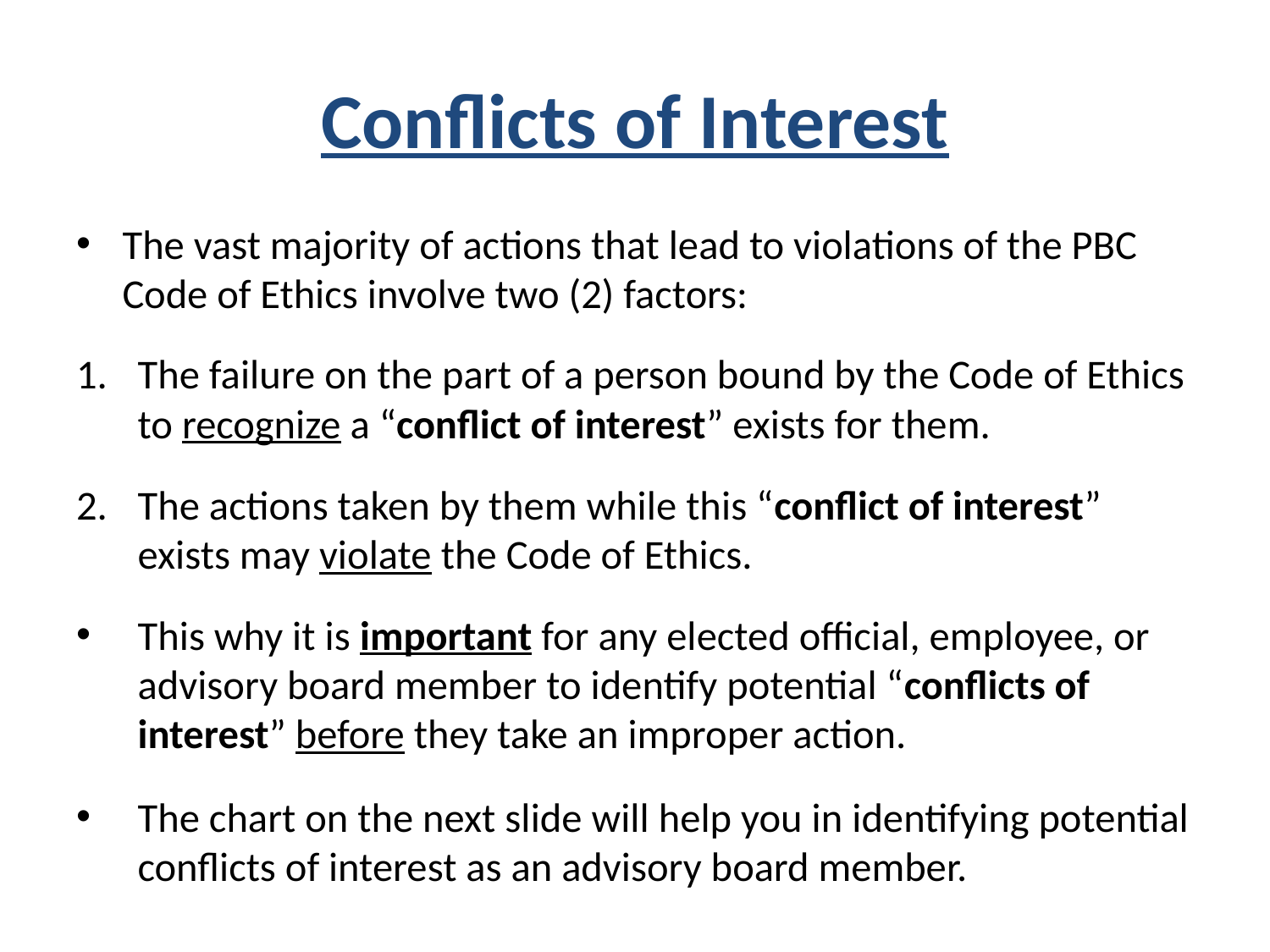

# Conflicts of Interest
The vast majority of actions that lead to violations of the PBC Code of Ethics involve two (2) factors:

The failure on the part of a person bound by the Code of Ethics to recognize a “conflict of interest” exists for them.

The actions taken by them while this “conflict of interest” exists may violate the Code of Ethics.

This why it is important for any elected official, employee, or advisory board member to identify potential “conflicts of interest” before they take an improper action.

The chart on the next slide will help you in identifying potential conflicts of interest as an advisory board member.